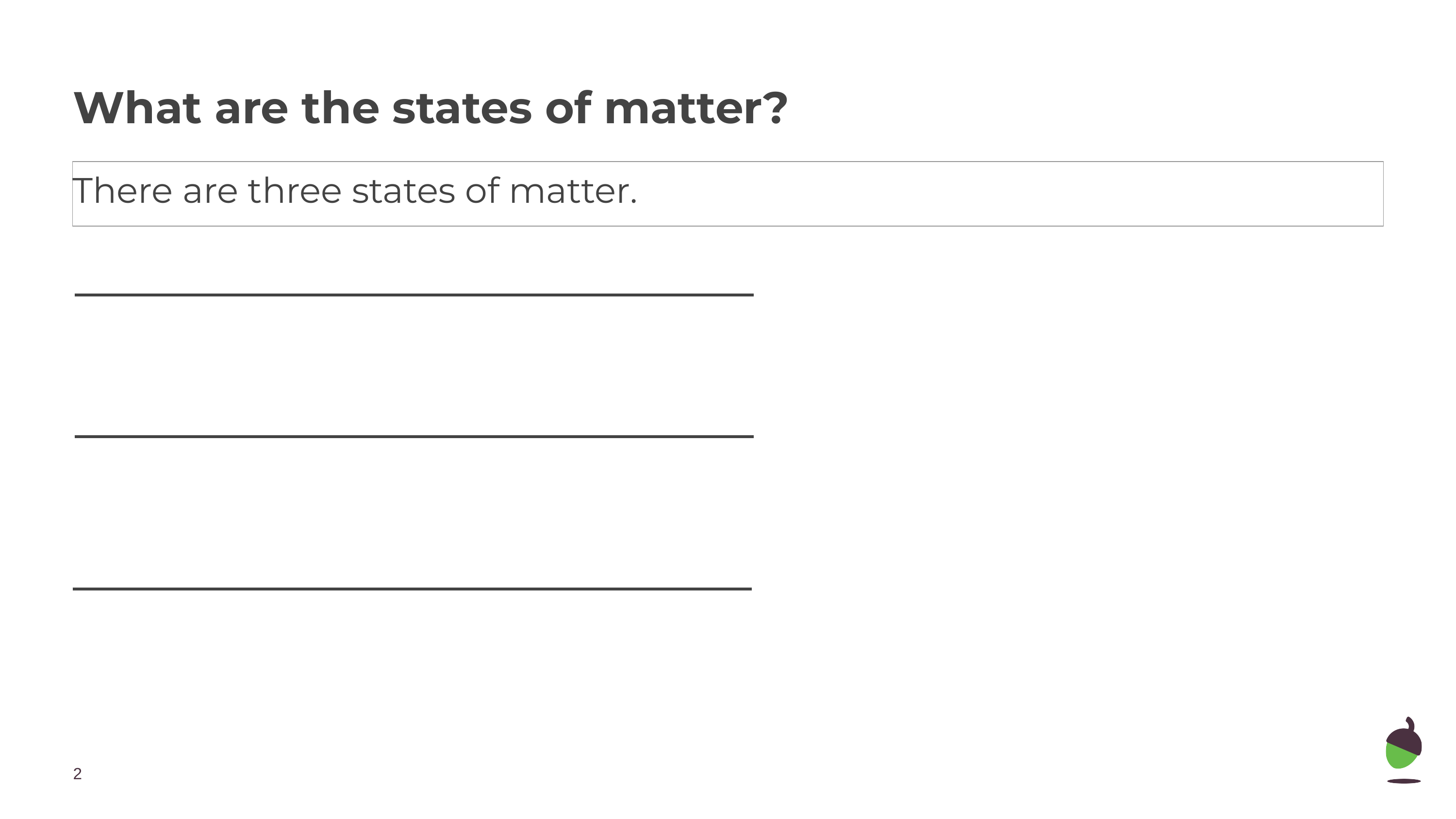

# What are the states of matter?

There are three states of matter.

2
Credit:  [Source owner/company] - [Source ceator/artist] - [Source title/name]